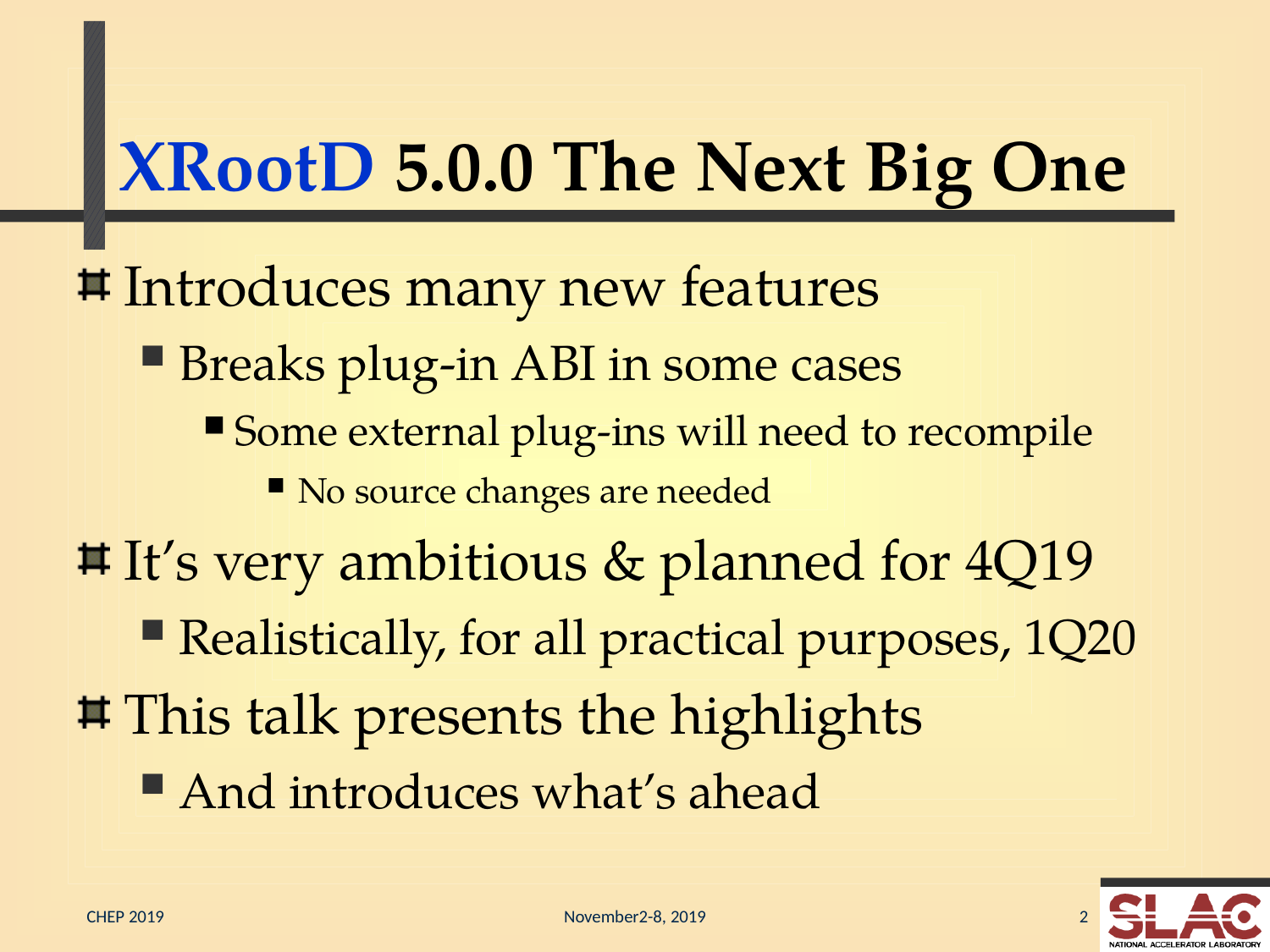

# XRootD 5.0.0 The Next Big One
Introduces many new features
Breaks plug-in ABI in some cases
Some external plug-ins will need to recompile
No source changes are needed
It’s very ambitious & planned for 4Q19
Realistically, for all practical purposes, 1Q20
This talk presents the highlights
And introduces what’s ahead